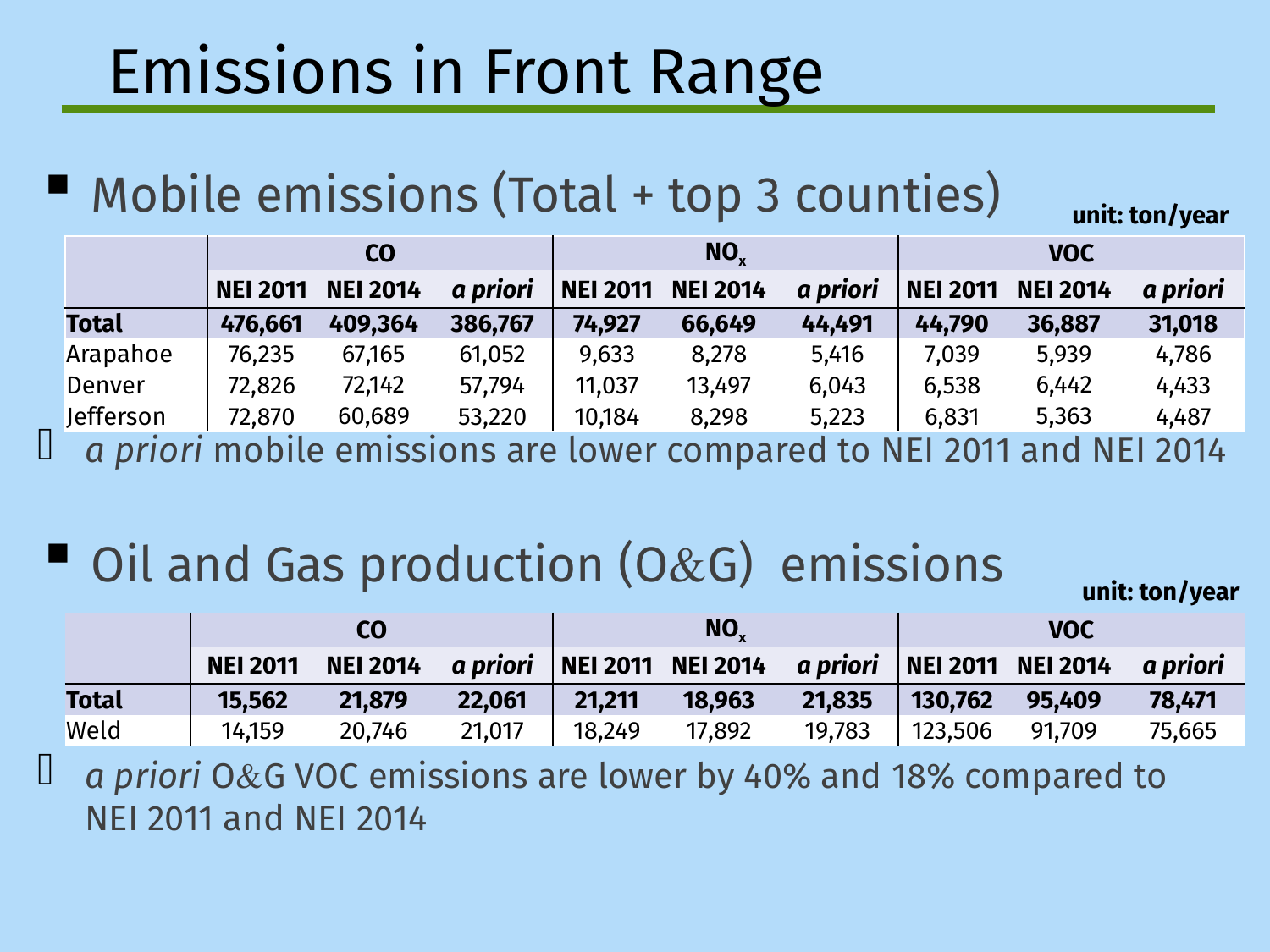

# Emissions in Front Range
Mobile emissions (Total + top 3 counties)

a priori mobile emissions are lower compared to NEI 2011 and NEI 2014

Oil and Gas production (O&G)  emissions

a priori O&G VOC emissions are lower by 40% and 18% compared to
NEI 2011 and NEI 2014

unit: ton/year
|  | CO |  |  | NOx |  |  | VOC |  |  |
| --- | --- | --- | --- | --- | --- | --- | --- | --- | --- |
|  | NEI 2011 | NEI 2014 | a priori | NEI 2011 | NEI 2014 | a priori | NEI 2011 | NEI 2014 | a priori |
| Total | 476,661 | 409,364 | 386,767 | 74,927 | 66,649 | 44,491 | 44,790 | 36,887 | 31,018 |
| Arapahoe | 76,235 | 67,165 | 61,052 | 9,633 | 8,278 | 5,416 | 7,039 | 5,939 | 4,786 |
| Denver | 72,826 | 72,142 | 57,794 | 11,037 | 13,497 | 6,043 | 6,538 | 6,442 | 4,433 |
| Jefferson | 72,870 | 60,689 | 53,220 | 10,184 | 8,298 | 5,223 | 6,831 | 5,363 | 4,487 |
unit: ton/year
|  | CO |  |  | NOx |  |  | VOC |  |  |
| --- | --- | --- | --- | --- | --- | --- | --- | --- | --- |
|  | NEI 2011 | NEI 2014 | a priori | NEI 2011 | NEI 2014 | a priori | NEI 2011 | NEI 2014 | a priori |
| Total | 15,562 | 21,879 | 22,061 | 21,211 | 18,963 | 21,835 | 130,762 | 95,409 | 78,471 |
| Weld | 14,159 | 20,746 | 21,017 | 18,249 | 17,892 | 19,783 | 123,506 | 91,709 | 75,665 |